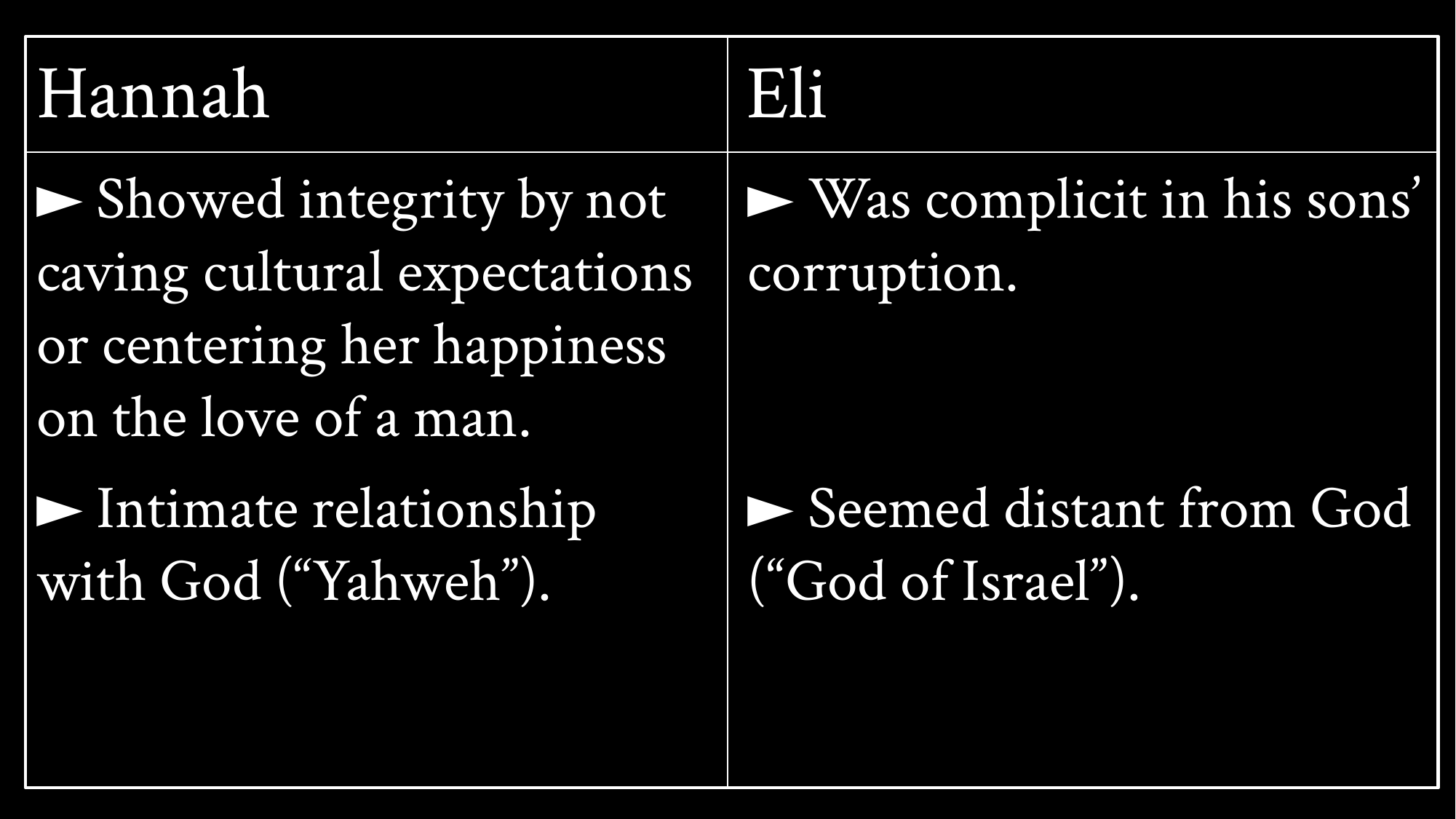

Hannah
Eli
► Showed integrity by not caving cultural expectations or centering her happiness on the love of a man.
► Intimate relationship with God (“Yahweh”).

► Was complicit in his sons’ corruption.

► Seemed distant from God (“God of Israel”).